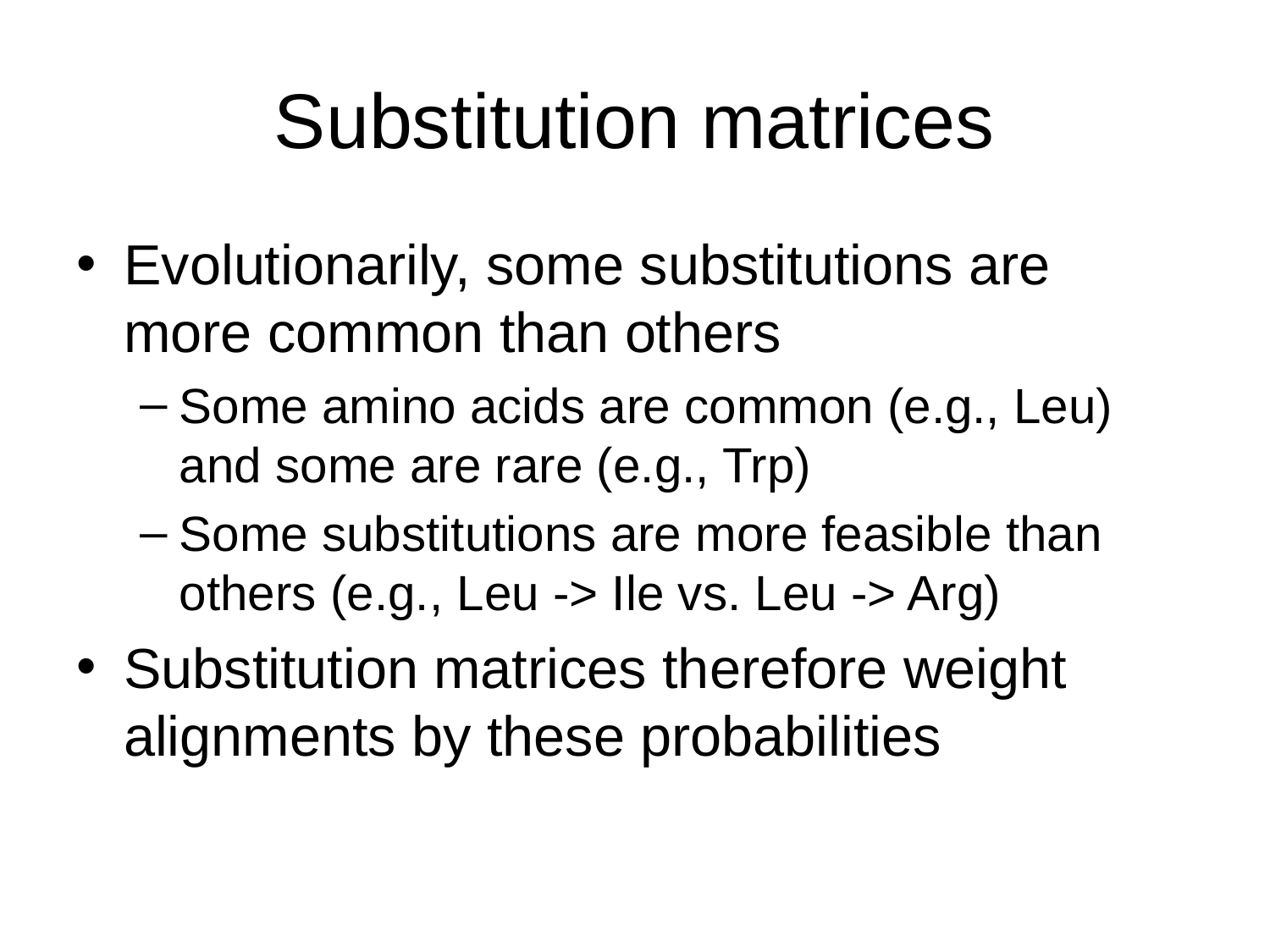

# Substitution matrices
Evolutionarily, some substitutions are more common than others
Some amino acids are common (e.g., Leu) and some are rare (e.g., Trp)
Some substitutions are more feasible than others (e.g., Leu -> Ile vs. Leu -> Arg)
Substitution matrices therefore weight alignments by these probabilities